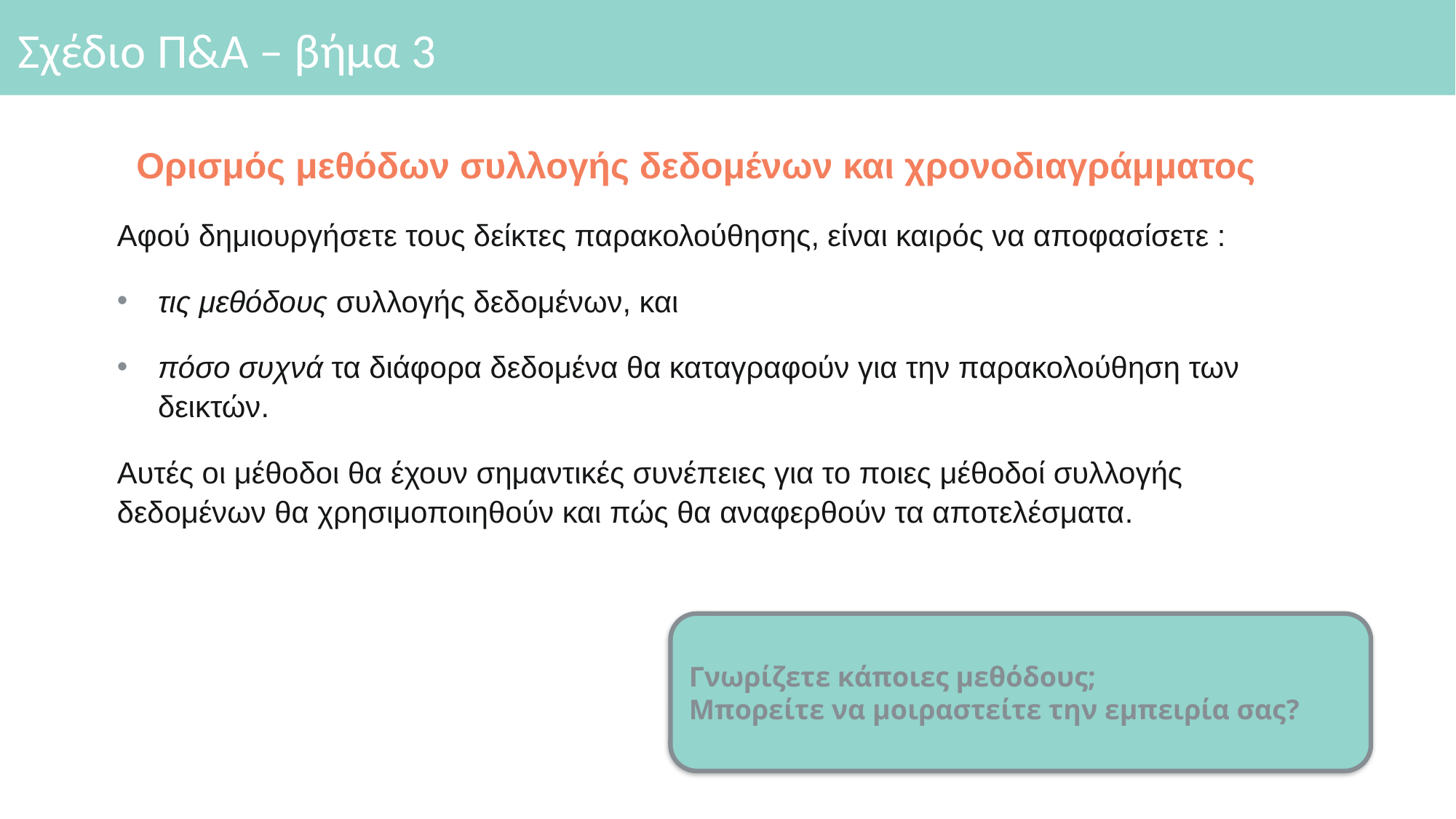

# Σχέδιο Π&Α – βήμα 3
Ορισμός μεθόδων συλλογής δεδομένων και χρονοδιαγράμματος
Αφού δημιουργήσετε τους δείκτες παρακολούθησης, είναι καιρός να αποφασίσετε :
τις μεθόδους συλλογής δεδομένων, και
πόσο συχνά τα διάφορα δεδομένα θα καταγραφούν για την παρακολούθηση των δεικτών.
Αυτές οι μέθοδοι θα έχουν σημαντικές συνέπειες για το ποιες μέθοδοί συλλογής δεδομένων θα χρησιμοποιηθούν και πώς θα αναφερθούν τα αποτελέσματα.

Γνωρίζετε κάποιες μεθόδους;
Μπορείτε να μοιραστείτε την εμπειρία σας?